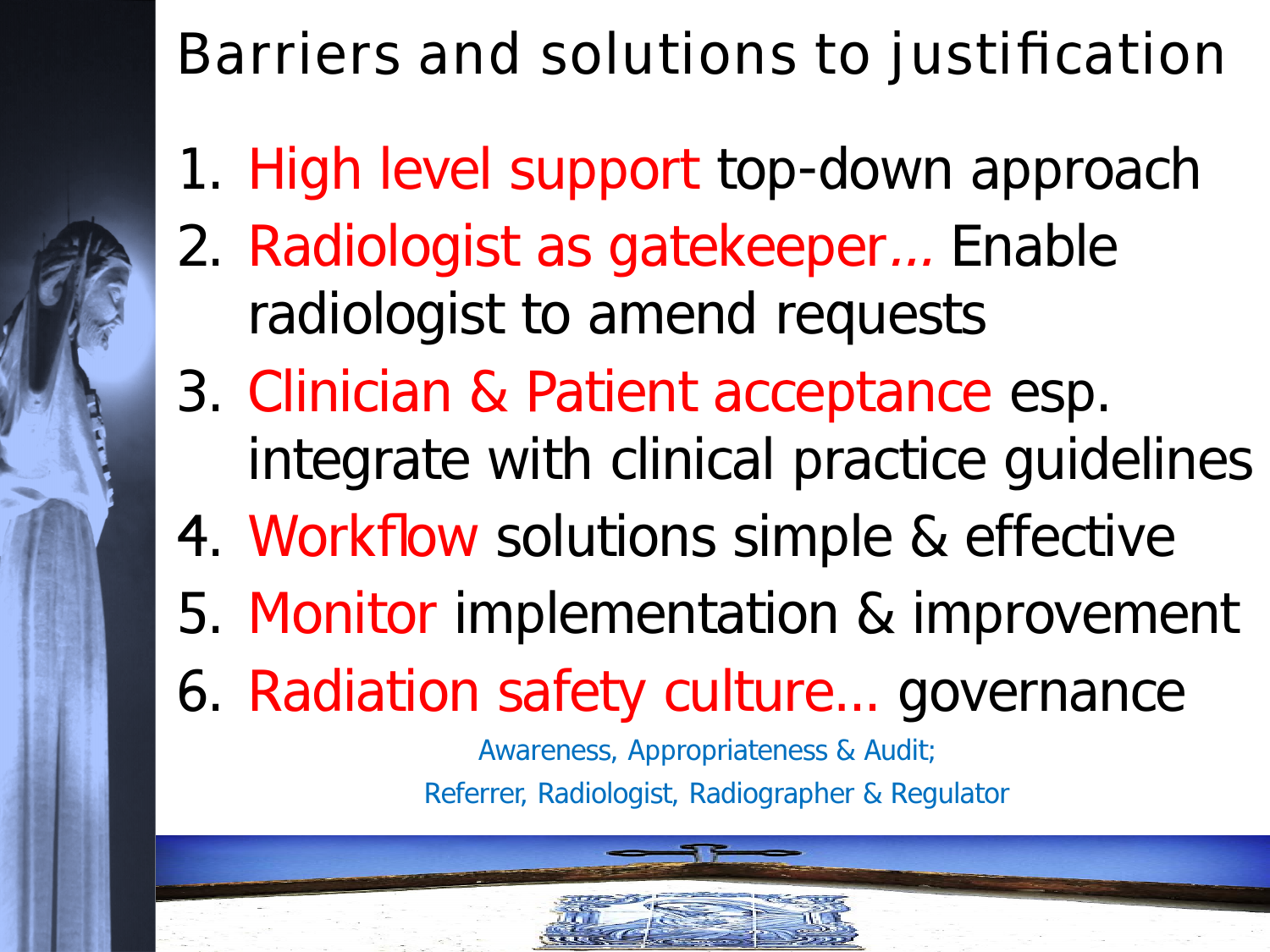

# Barriers and solutions to justification
High level support top-down approach
Radiologist as gatekeeper… Enable radiologist to amend requests
Clinician & Patient acceptance esp. integrate with clinical practice guidelines
Workflow solutions simple & effective
Monitor implementation & improvement
Radiation safety culture… governance
Awareness, Appropriateness & Audit;
Referrer, Radiologist, Radiographer & Regulator